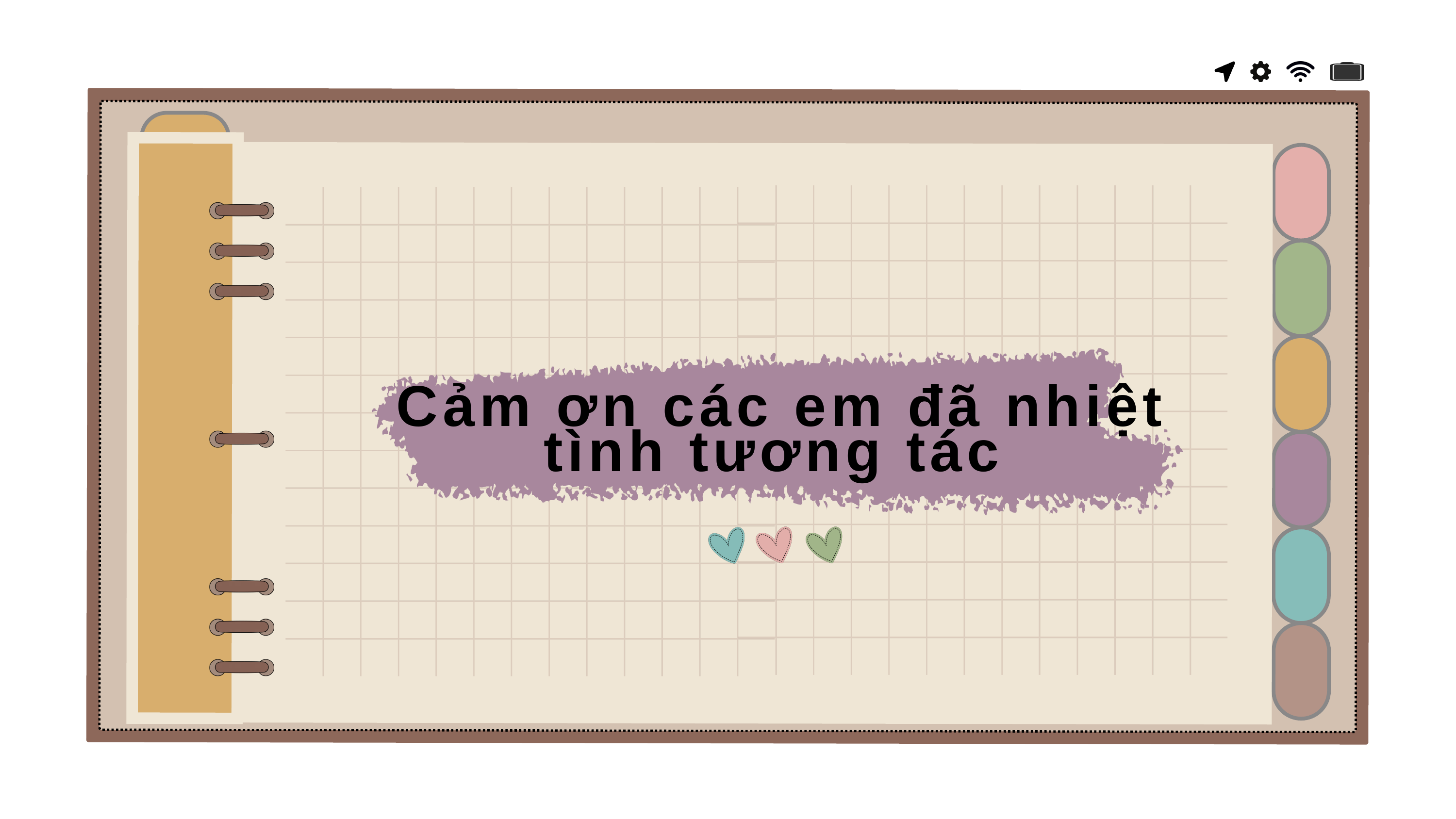

Cảm ơn các em đã nhiệt tình tương tác